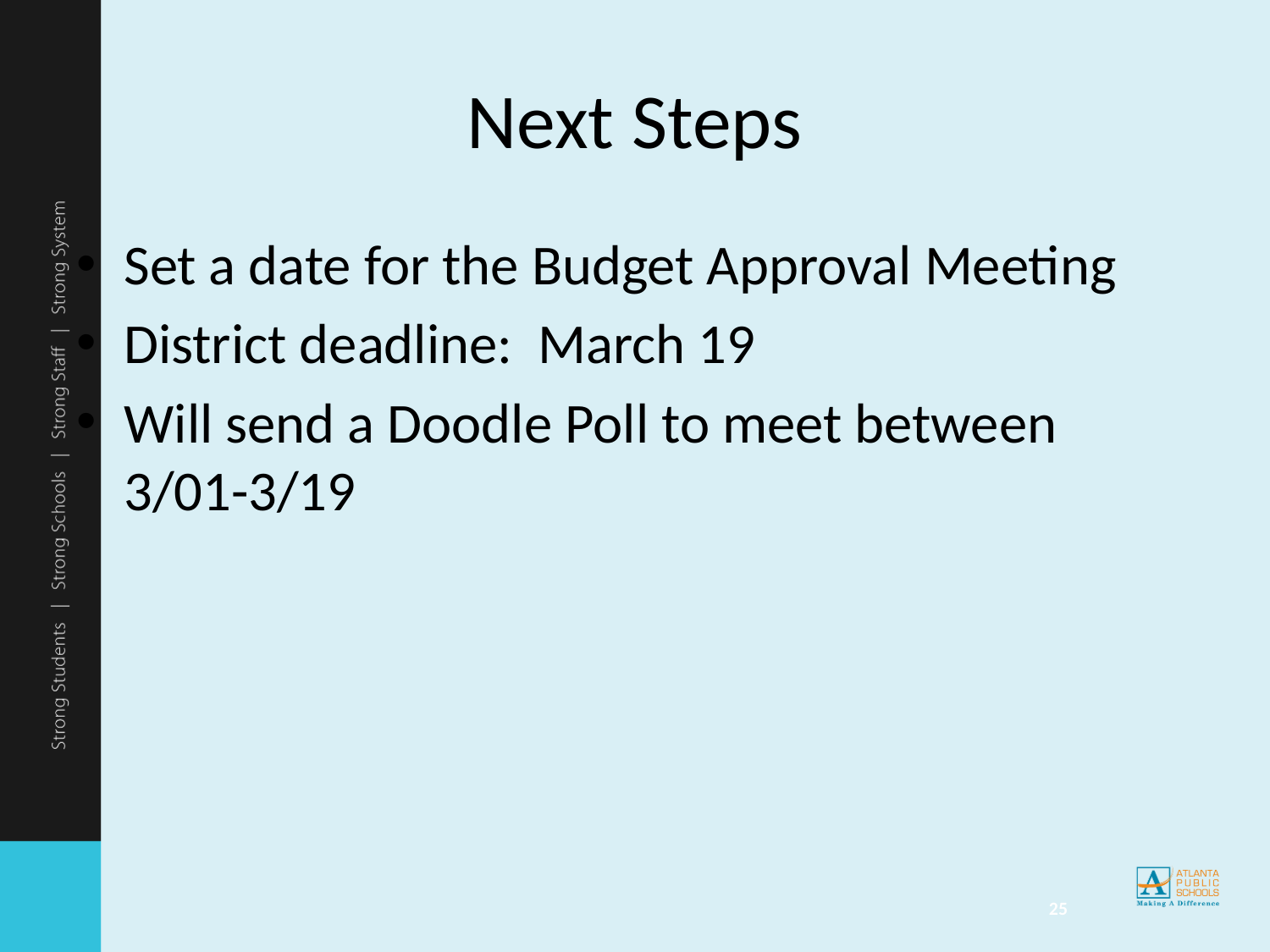

# Next Steps
Set a date for the Budget Approval Meeting
District deadline:  March 19
Will send a Doodle Poll to meet between 3/01-3/19
25